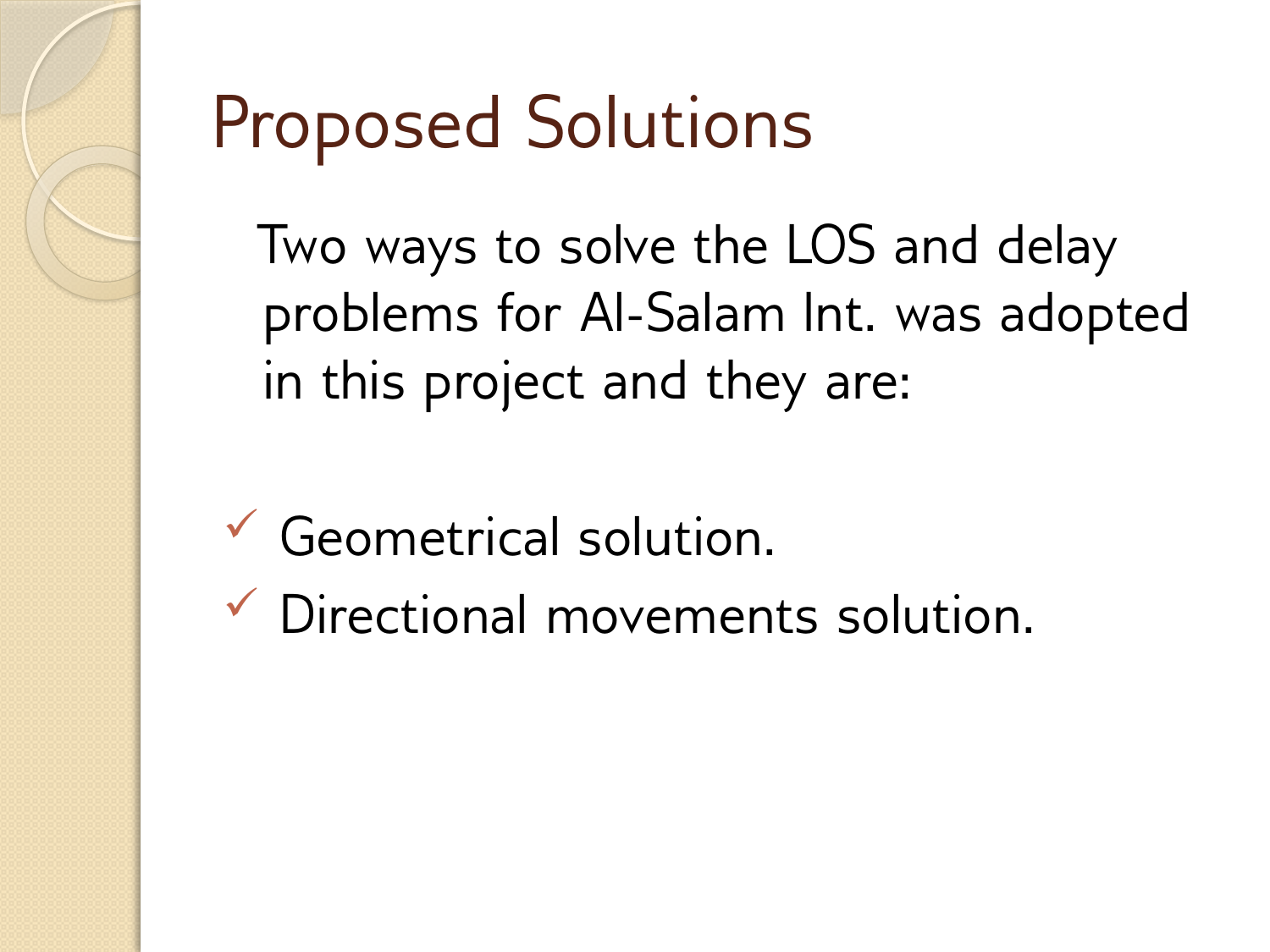

# Proposed Solutions
  Two ways to solve the LOS and delay problems for Al-Salam Int. was adopted in this project and they are:

 Geometrical solution.
 Directional movements solution.